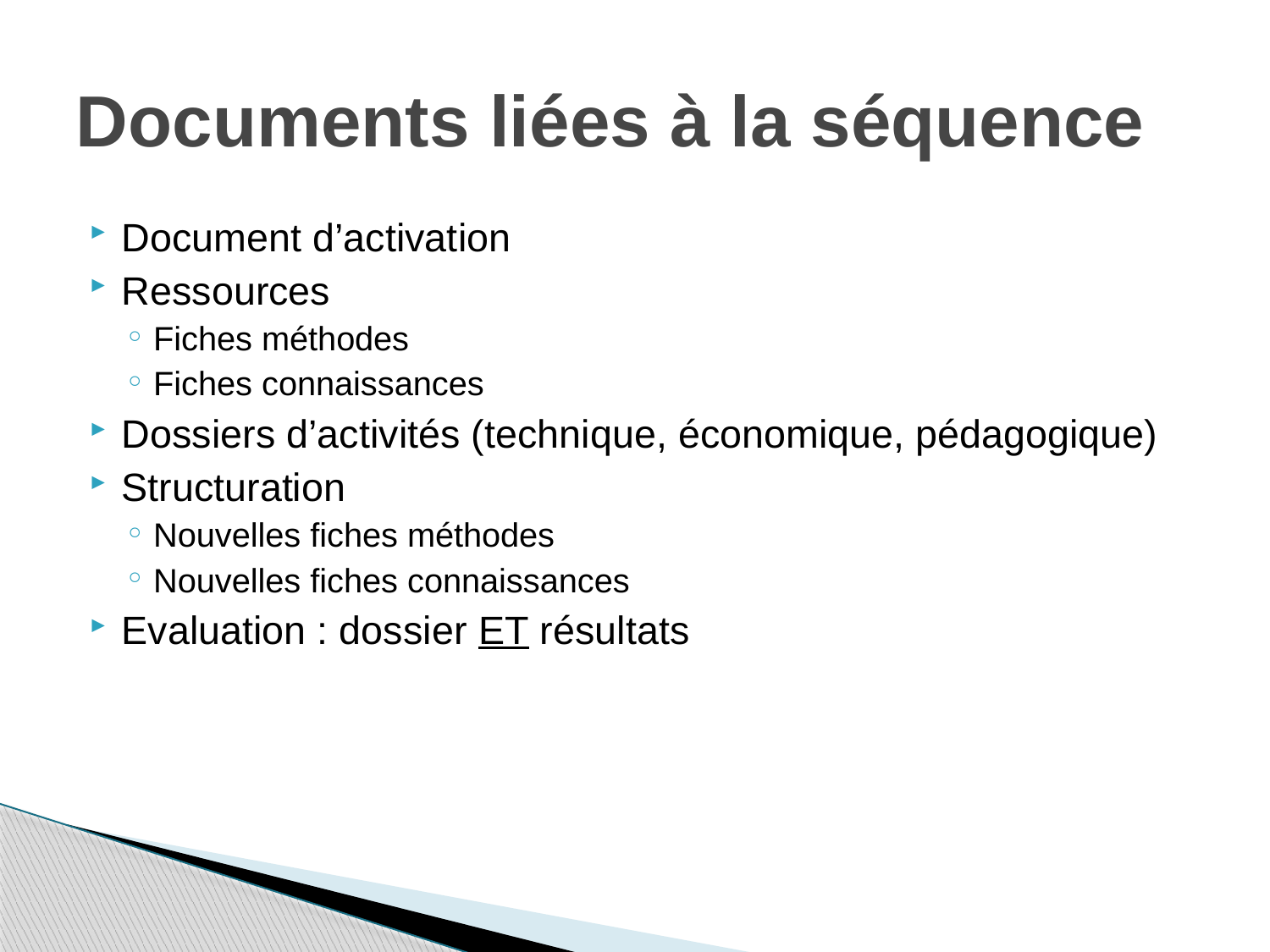

# Documents liées à la séquence
Document d’activation
Ressources
Fiches méthodes
Fiches connaissances
Dossiers d’activités (technique, économique, pédagogique)
Structuration
Nouvelles fiches méthodes
Nouvelles fiches connaissances
Evaluation : dossier ET résultats